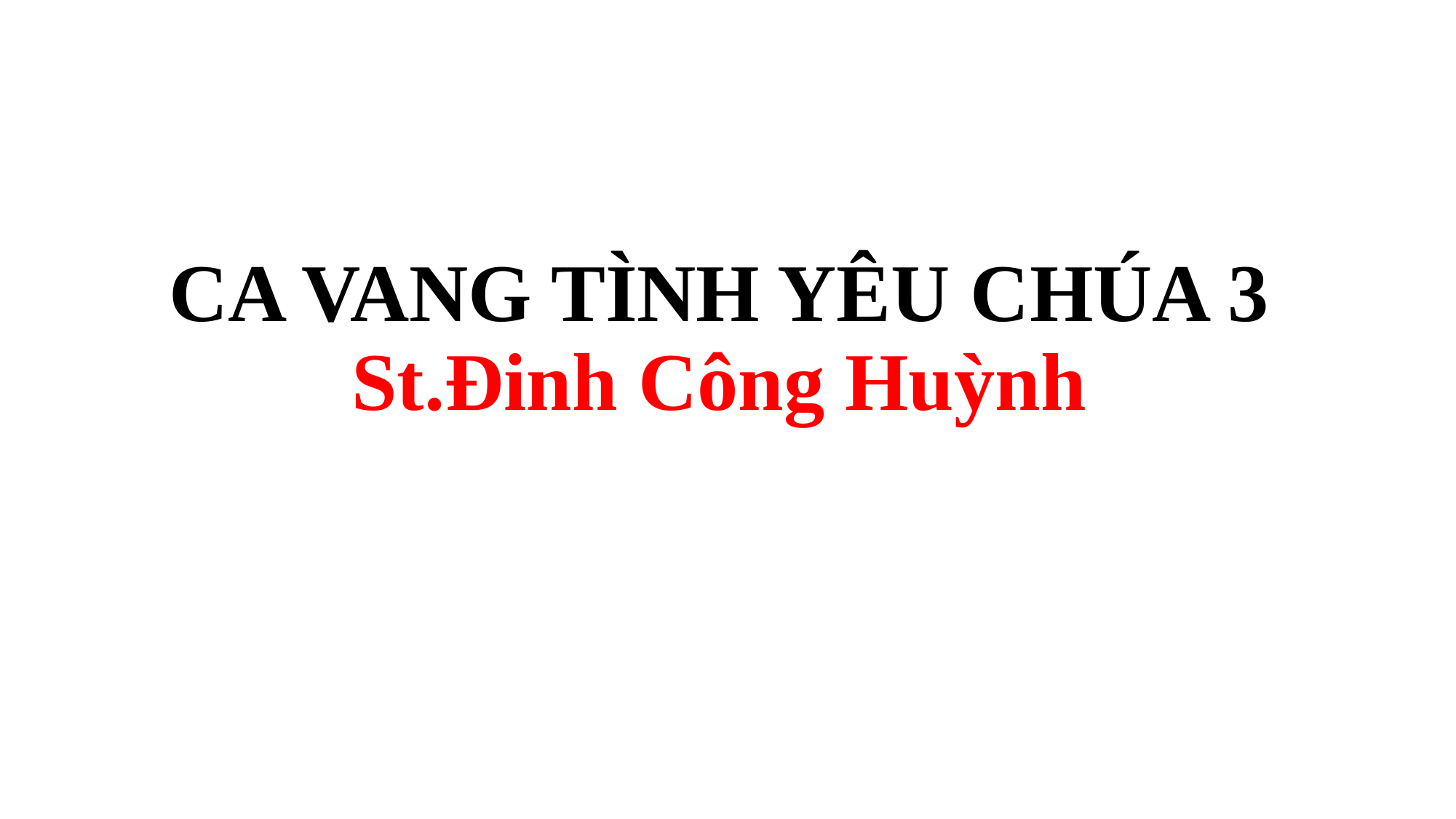

#
CA VANG TÌNH YÊU CHÚA 3
St.Đinh Công Huỳnh